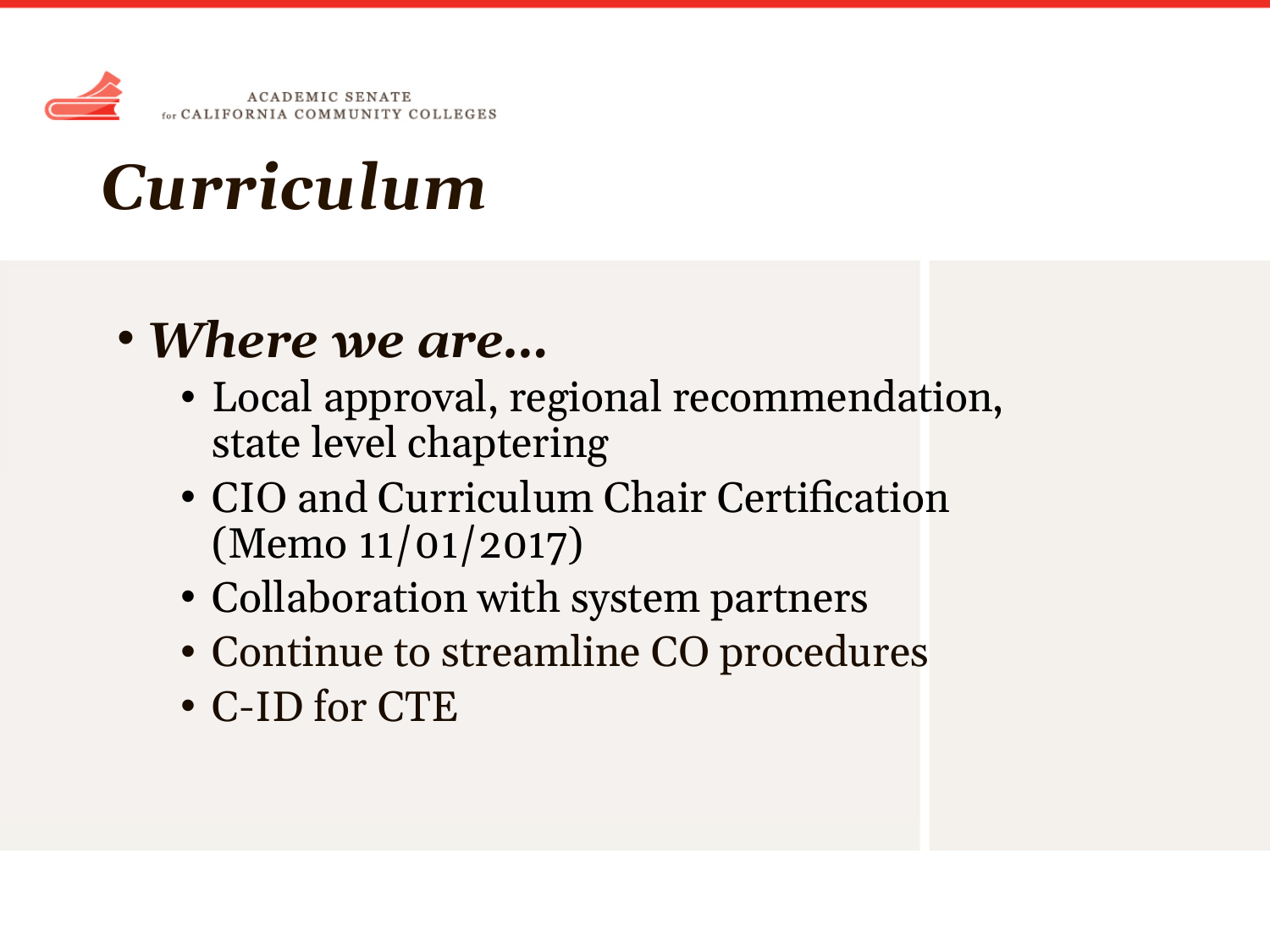

# Curriculum
Where we are…
Local approval, regional recommendation, state level chaptering
CIO and Curriculum Chair Certification (Memo 11/01/2017)
Collaboration with system partners
Continue to streamline CO procedures
C-ID for CTE